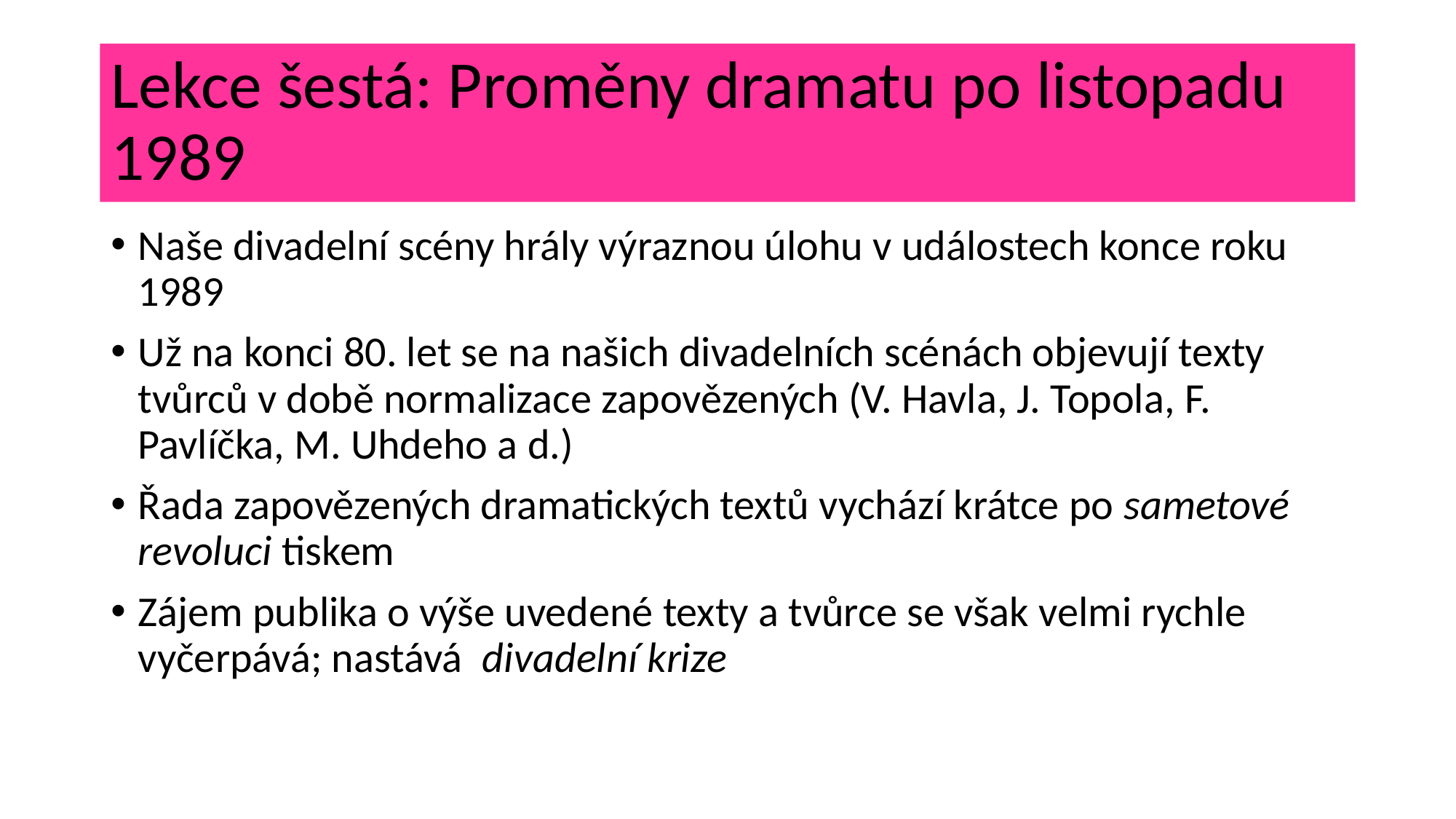

# Lekce šestá: Proměny dramatu po listopadu 1989
Naše divadelní scény hrály výraznou úlohu v událostech konce roku 1989
Už na konci 80. let se na našich divadelních scénách objevují texty tvůrců v době normalizace zapovězených (V. Havla, J. Topola, F. Pavlíčka, M. Uhdeho a d.)
Řada zapovězených dramatických textů vychází krátce po sametové revoluci tiskem
Zájem publika o výše uvedené texty a tvůrce se však velmi rychle vyčerpává; nastává  divadelní krize